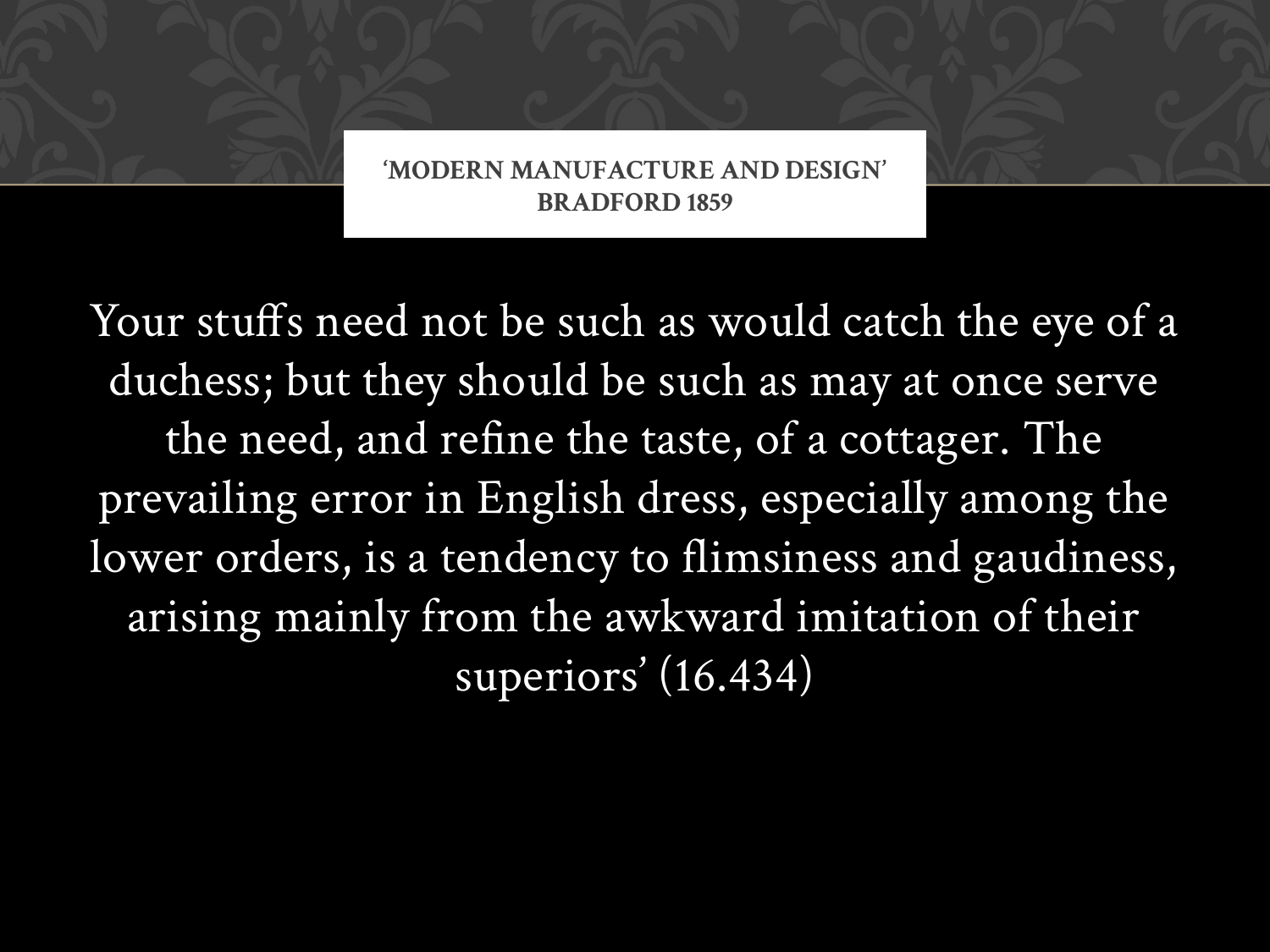

# ‘Modern Manufacture and Design’ Bradford 1859
Your stuffs need not be such as would catch the eye of a duchess; but they should be such as may at once serve the need, and refine the taste, of a cottager. The prevailing error in English dress, especially among the lower orders, is a tendency to flimsiness and gaudiness, arising mainly from the awkward imitation of their superiors’ (16.434)